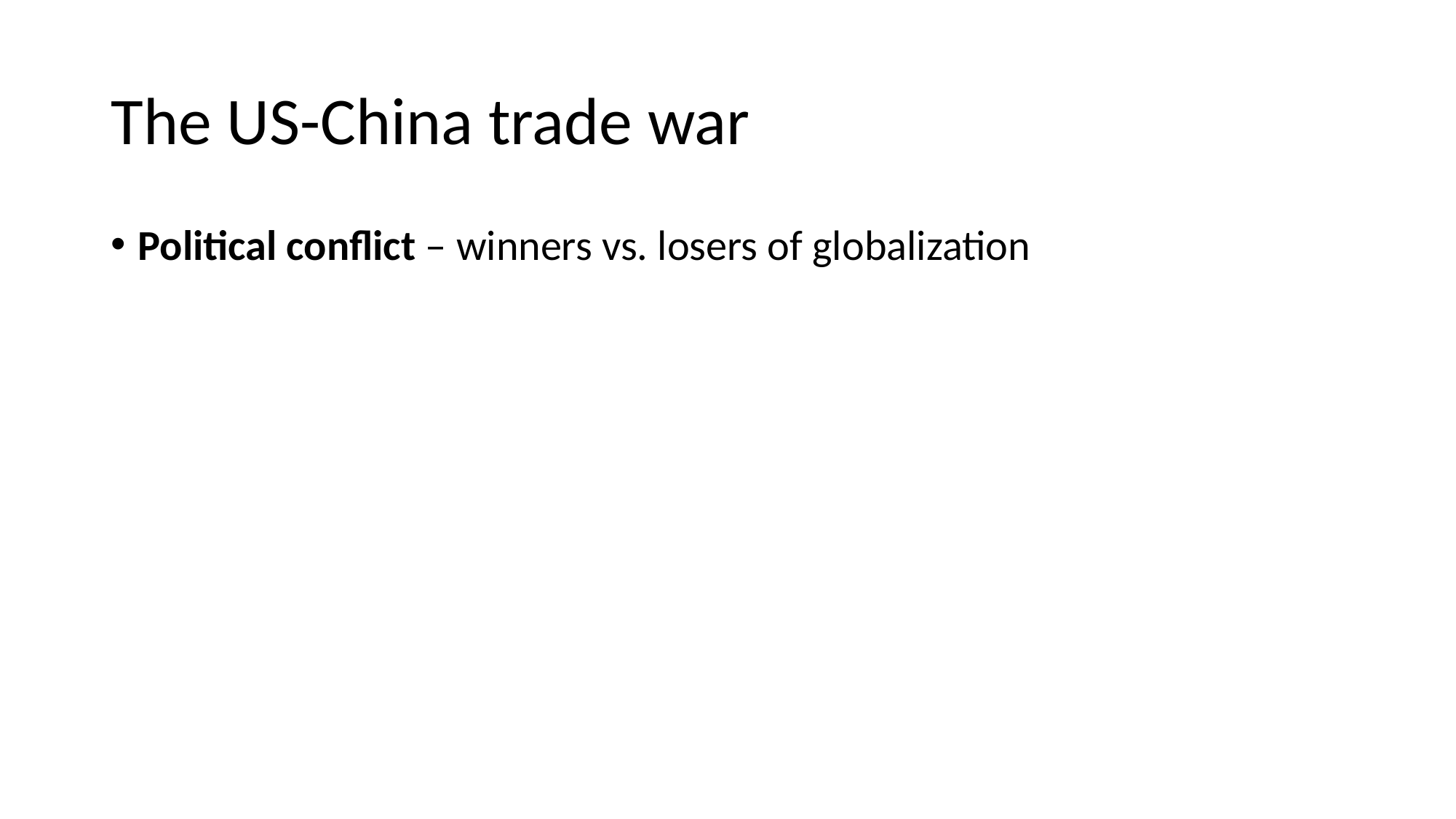

# The US-China trade war
Political conflict – winners vs. losers of globalization